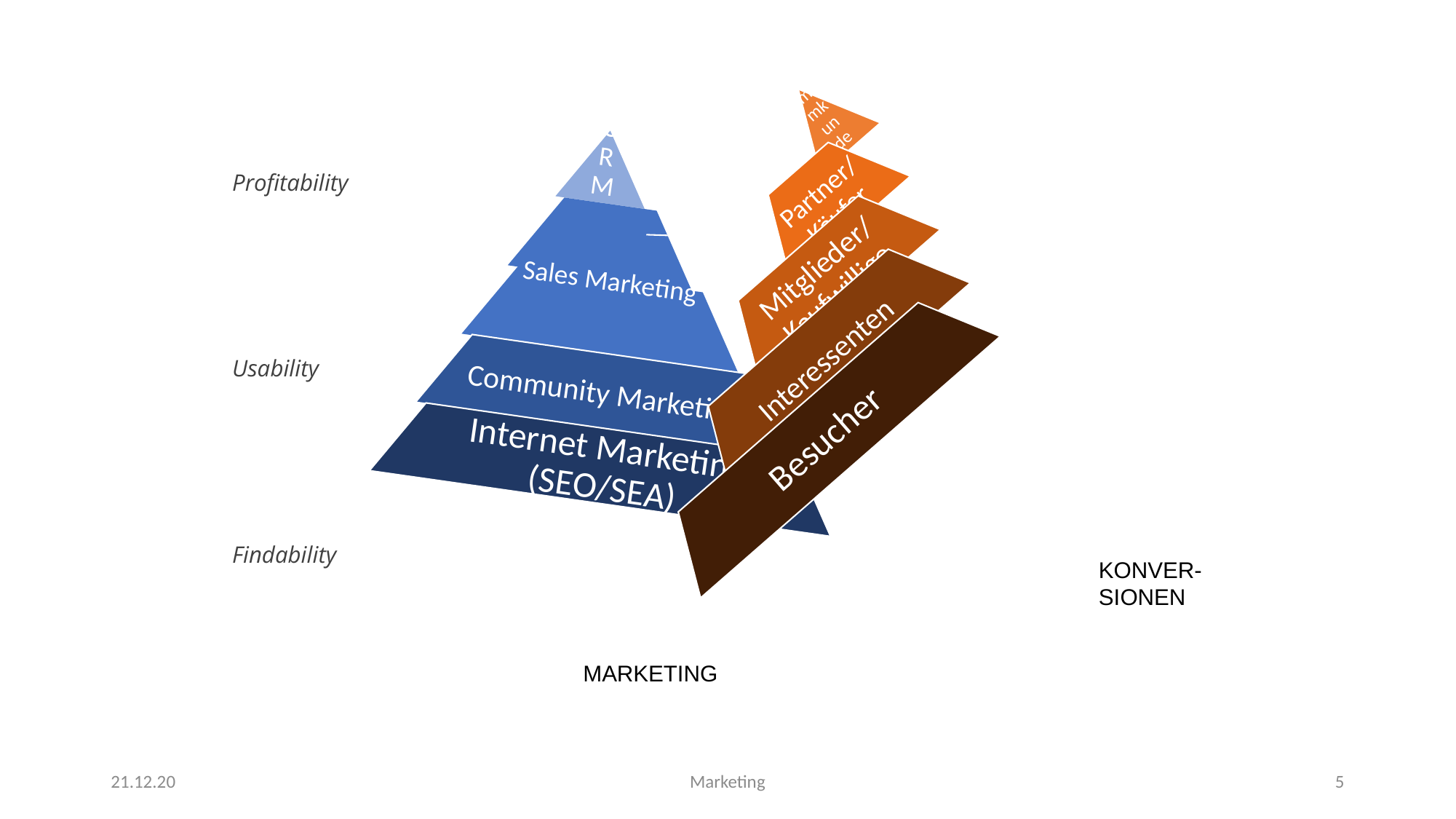

Netz-
werker/
Stammkunde
Partner/
Käufer
Mitglieder/
Kaufwillige
Interessenten
Besucher
CRM

Sales Marketing

Community Marketing
Internet Marketing (SEO/SEA)
Profitability
Usability
Findability
KONVER-SIONEN
MARKETING
21.12.20
Marketing
5